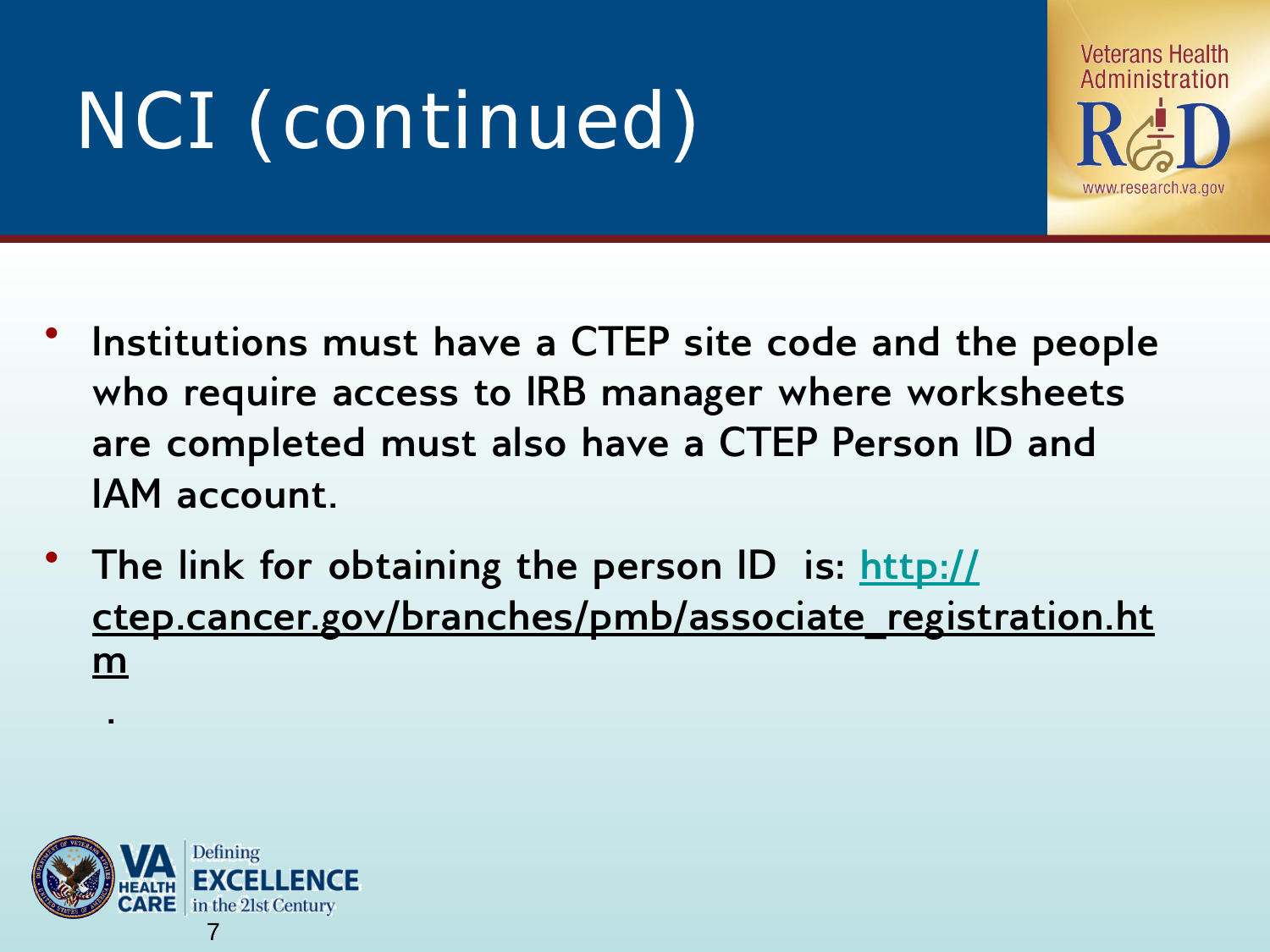

# NCI (continued)
Institutions must have a CTEP site code and the people who require access to IRB manager where worksheets are completed must also have a CTEP Person ID and IAM account.
The link for obtaining the person ID  is: http://ctep.cancer.gov/branches/pmb/associate_registration.htm .
7